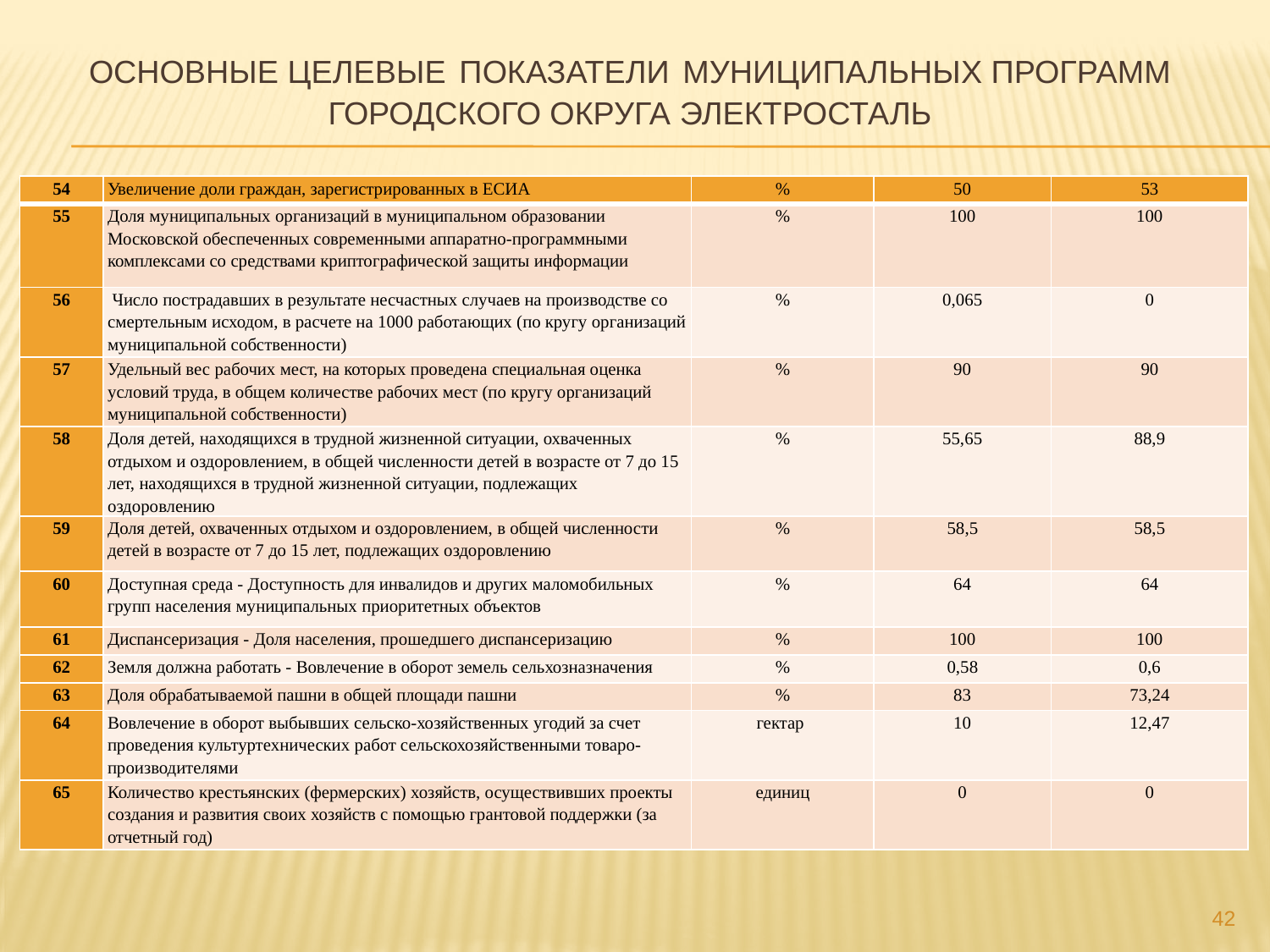

# ОСНОВНЫЕ ЦЕЛЕВЫЕ ПОКАЗАТЕЛИ МУНИЦИПАЛЬНЫХ ПРОГРАММ ГОРОДСКОГО ОКРУГА ЭЛЕКТРОСТАЛЬ
| 54 | Увеличение доли граждан, зарегистрированных в ЕСИА | % | 50 | 53 |
| --- | --- | --- | --- | --- |
| 55 | Доля муниципальных организаций в муниципальном образовании Московской обеспеченных современными аппаратно-программными комплексами со средствами криптографической защиты информации | % | 100 | 100 |
| 56 | Число пострадавших в результате несчастных случаев на производстве со смертельным исходом, в расчете на 1000 работающих (по кругу организаций муниципальной собственности) | % | 0,065 | 0 |
| 57 | Удельный вес рабочих мест, на которых проведена специальная оценка условий труда, в общем количестве рабочих мест (по кругу организаций муниципальной собственности) | % | 90 | 90 |
| 58 | Доля детей, находящихся в трудной жизненной ситуации, охваченных отдыхом и оздоровлением, в общей численности детей в возрасте от 7 до 15 лет, находящихся в трудной жизненной ситуации, подлежащих оздоровлению | % | 55,65 | 88,9 |
| 59 | Доля детей, охваченных отдыхом и оздоровлением, в общей численности детей в возрасте от 7 до 15 лет, подлежащих оздоровлению | % | 58,5 | 58,5 |
| 60 | Доступная среда - Доступность для инвалидов и других маломобильных групп населения муниципальных приоритетных объектов | % | 64 | 64 |
| 61 | Диспансеризация - Доля населения, прошедшего диспансеризацию | % | 100 | 100 |
| 62 | Земля должна работать - Вовлечение в оборот земель сельхозназначения | % | 0,58 | 0,6 |
| 63 | Доля обрабатываемой пашни в общей площади пашни | % | 83 | 73,24 |
| 64 | Вовлечение в оборот выбывших сельско-хозяйственных угодий за счет проведения культуртехнических работ сельскохозяйственными товаро-производителями | гектар | 10 | 12,47 |
| 65 | Количество крестьянских (фермерских) хозяйств, осуществивших проекты создания и развития своих хозяйств с помощью грантовой поддержки (за отчетный год) | единиц | 0 | 0 |

42